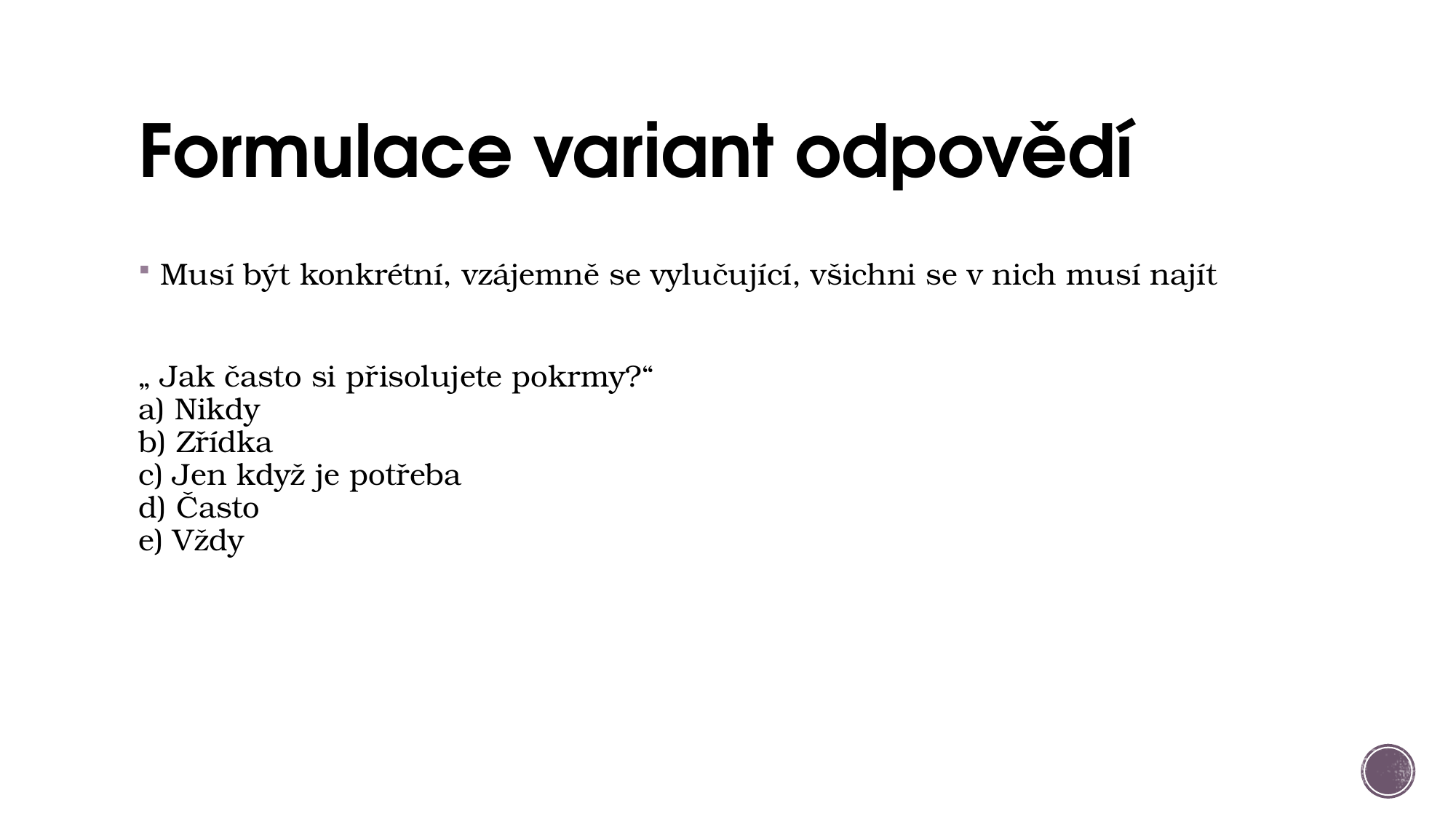

# Formulace variant odpovědí
Musí být konkrétní, vzájemně se vylučující, všichni se v nich musí najít

„ Jak často si přisolujete pokrmy?“
a) Nikdy
b) Zřídka
c) Jen když je potřeba
d) Často
e) Vždy